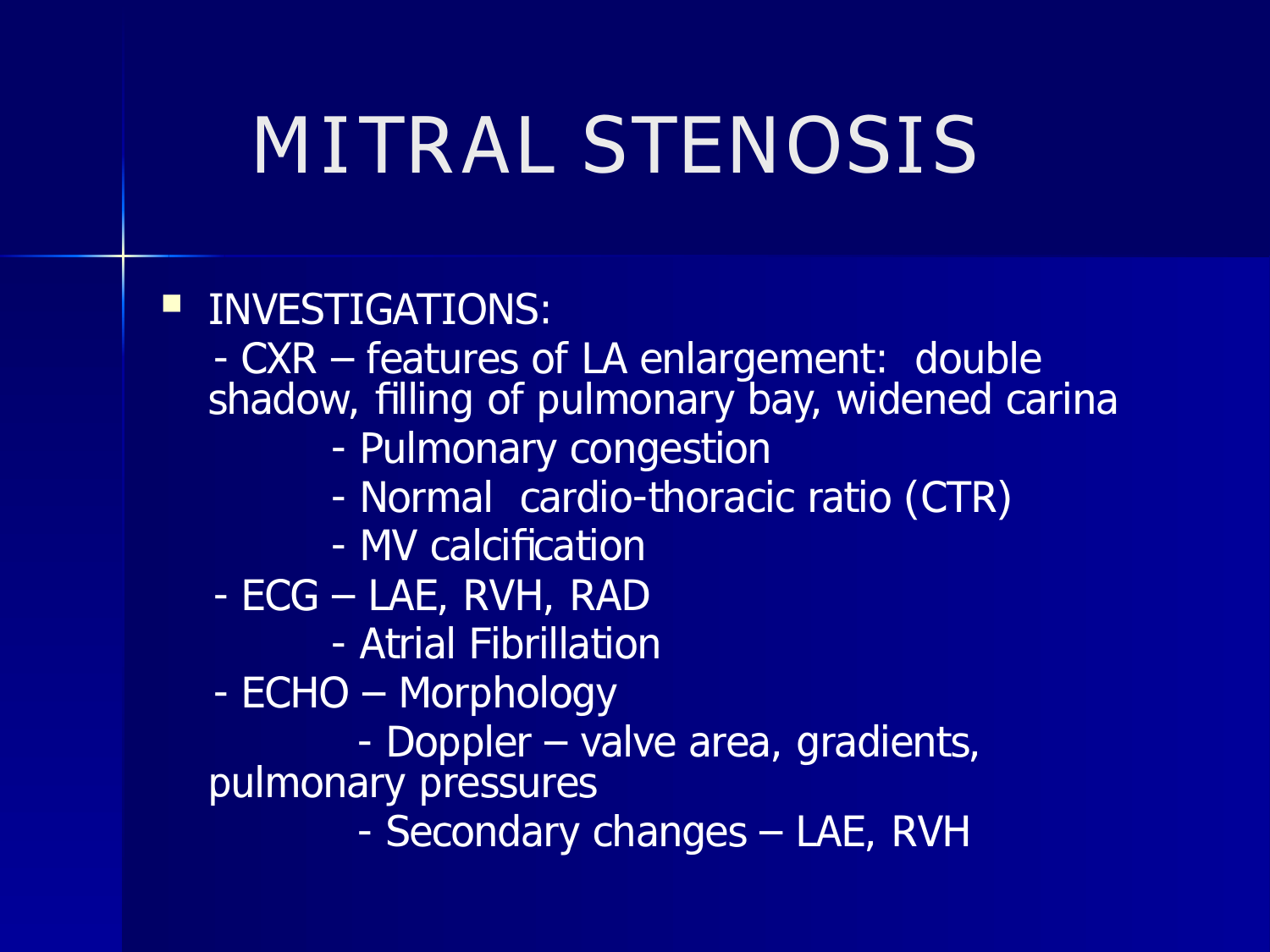

# MITRAL STENOSIS
INVESTIGATIONS:
    - CXR – features of LA enlargement:  double shadow, filling of pulmonary bay, widened carina
             - Pulmonary congestion
             - Normal  cardio-thoracic ratio (CTR)
             - MV calcification
    - ECG – LAE, RVH, RAD
             - Atrial Fibrillation
    - ECHO – Morphology
               - Doppler – valve area, gradients, pulmonary pressures
               - Secondary changes – LAE, RVH